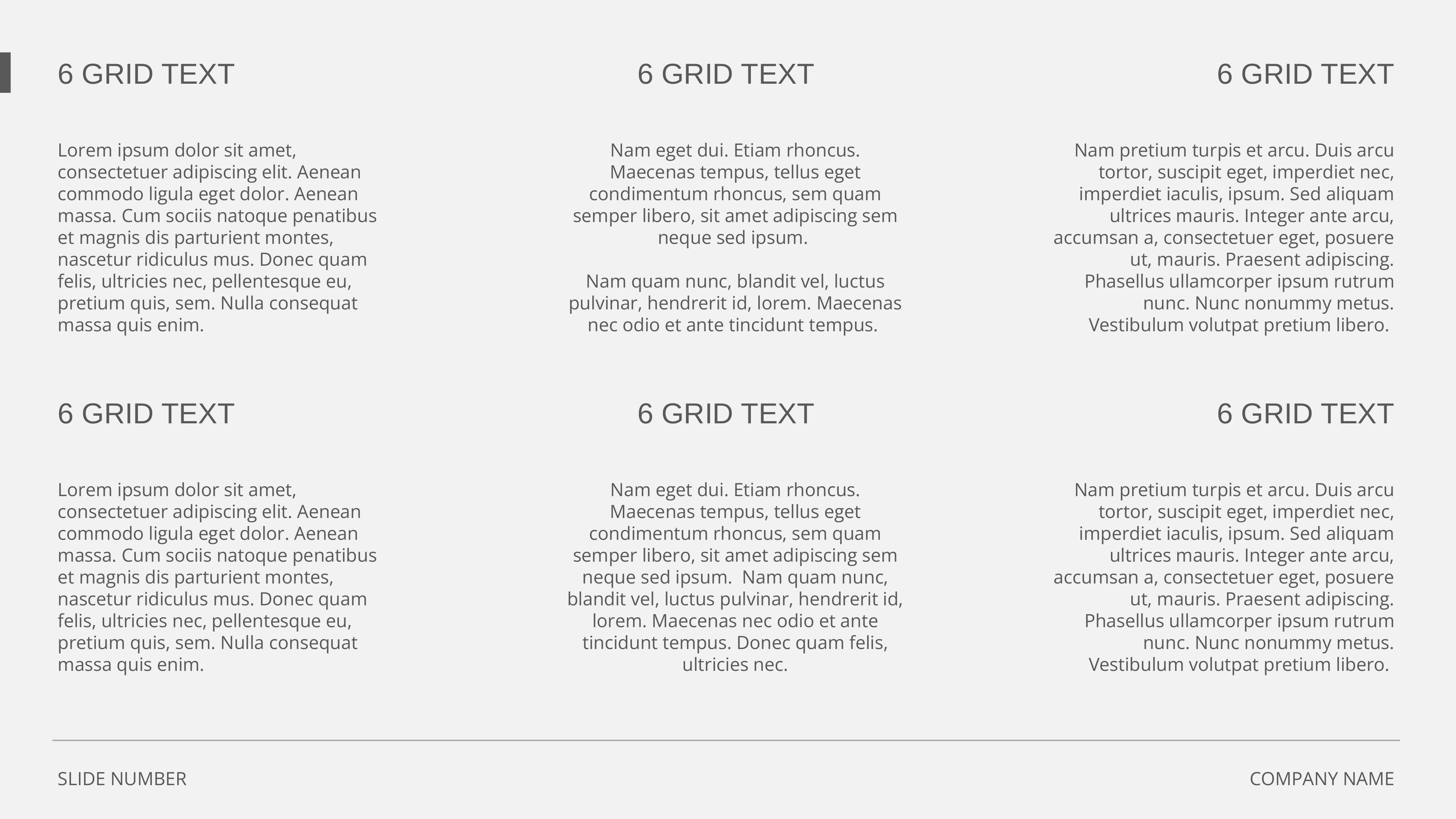

6 GRID TEXT
6 GRID TEXT
6 GRID TEXT
Lorem ipsum dolor sit amet, consectetuer adipiscing elit. Aenean commodo ligula eget dolor. Aenean massa. Cum sociis natoque penatibus et magnis dis parturient montes, nascetur ridiculus mus. Donec quam felis, ultricies nec, pellentesque eu, pretium quis, sem. Nulla consequat massa quis enim.
Nam eget dui. Etiam rhoncus. Maecenas tempus, tellus eget condimentum rhoncus, sem quam semper libero, sit amet adipiscing sem neque sed ipsum.

Nam quam nunc, blandit vel, luctus pulvinar, hendrerit id, lorem. Maecenas nec odio et ante tincidunt tempus.
Nam pretium turpis et arcu. Duis arcu tortor, suscipit eget, imperdiet nec, imperdiet iaculis, ipsum. Sed aliquam ultrices mauris. Integer ante arcu, accumsan a, consectetuer eget, posuere ut, mauris. Praesent adipiscing. Phasellus ullamcorper ipsum rutrum nunc. Nunc nonummy metus. Vestibulum volutpat pretium libero.
6 GRID TEXT
6 GRID TEXT
6 GRID TEXT
Lorem ipsum dolor sit amet, consectetuer adipiscing elit. Aenean commodo ligula eget dolor. Aenean massa. Cum sociis natoque penatibus et magnis dis parturient montes, nascetur ridiculus mus. Donec quam felis, ultricies nec, pellentesque eu, pretium quis, sem. Nulla consequat massa quis enim.
Nam eget dui. Etiam rhoncus. Maecenas tempus, tellus eget condimentum rhoncus, sem quam semper libero, sit amet adipiscing sem neque sed ipsum.  Nam quam nunc, blandit vel, luctus pulvinar, hendrerit id, lorem. Maecenas nec odio et ante tincidunt tempus. Donec quam felis, ultricies nec.
Nam pretium turpis et arcu. Duis arcu tortor, suscipit eget, imperdiet nec, imperdiet iaculis, ipsum. Sed aliquam ultrices mauris. Integer ante arcu, accumsan a, consectetuer eget, posuere ut, mauris. Praesent adipiscing. Phasellus ullamcorper ipsum rutrum nunc. Nunc nonummy metus. Vestibulum volutpat pretium libero.
SLIDE NUMBER
COMPANY NAME